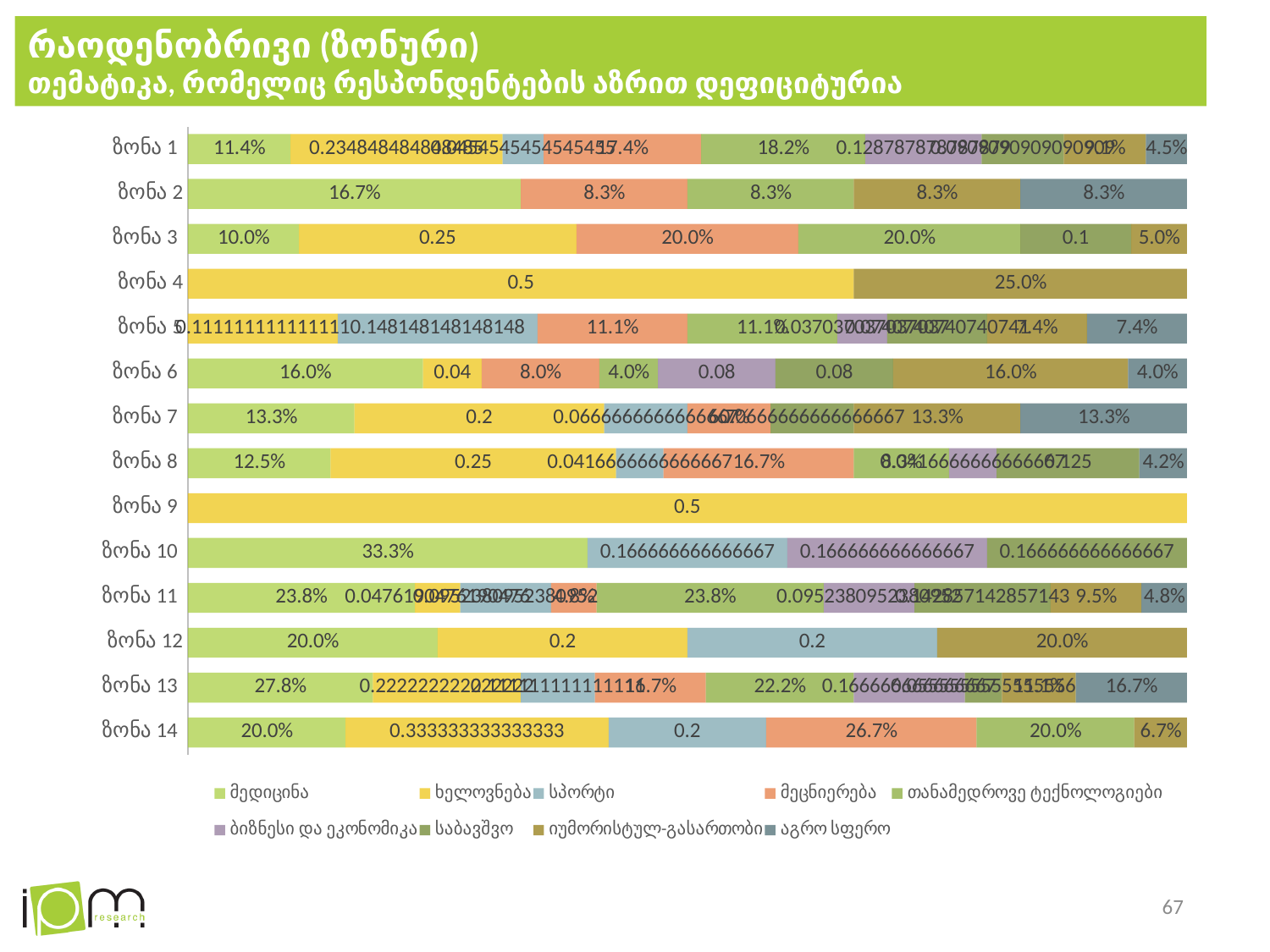

# რაოდენობრივი (ზონური) თემატიკა, რომელიც რესპონდენტების აზრით დეფიციტურია

### Chart

| Category | მედიცინა | ხელოვნება | სპორტი | მეცნიერება | თანამედროვე ტექნოლოგიები | ბიზნესი და ეკონომიკა | საბავშვო | იუმორისტულ-გასართობი | აგრო სფერო |
|---|---|---|---|---|---|---|---|---|---|
| ზონა 1  | 0.11363636363636363 | 0.23484848484848486 | 0.045454545454545456 | 0.17424242424242425 | 0.18181818181818182 | 0.12878787878787878 | 0.09090909090909091 | 0.09090909090909091 | 0.045454545454545456 |
| ზონა 2 | 0.16666666666666666 | None | None | 0.08333333333333333 | 0.08333333333333333 | None | None | 0.08333333333333333 | 0.08333333333333333 |
| ზონა 3  | 0.1 | 0.25 | None | 0.2 | 0.2 | None | 0.1 | 0.05 | None |
| ზონა 4 | None | 0.5 | None | None | None | None | None | 0.25 | None |
| ზონა 5 | None | 0.1111111111111111 | 0.14814814814814814 | 0.1111111111111111 | 0.1111111111111111 | 0.037037037037037035 | 0.07407407407407407 | 0.07407407407407407 | 0.07407407407407407 |
| ზონა 6  | 0.16 | 0.04 | 0.0 | 0.08 | 0.04 | 0.08 | 0.08 | 0.16 | 0.04 |
| ზონა 7  | 0.13333333333333333 | 0.2 | 0.06666666666666667 | 0.06666666666666667 | None | 0.0 | 0.06666666666666667 | 0.13333333333333333 | 0.13333333333333333 |
| ზონა 8  | 0.125 | 0.25 | 0.041666666666666664 | 0.16666666666666666 | 0.08333333333333333 | 0.041666666666666664 | 0.125 | None | 0.041666666666666664 |
| ზონა 9  | None | 0.5 | None | None | None | None | None | None | None |
| ზონა 10  | 0.3333333333333333 | None | 0.16666666666666666 | None | None | 0.16666666666666666 | 0.16666666666666666 | None | None |
| ზონა 11  | 0.23809523809523808 | 0.047619047619047616 | 0.09523809523809523 | 0.047619047619047616 | 0.23809523809523808 | 0.09523809523809523 | 0.14285714285714285 | 0.09523809523809523 | 0.047619047619047616 |
| ზონა 12 | 0.2 | 0.2 | 0.2 | None | None | None | None | 0.2 | None |
| ზონა 13  | 0.2777777777777778 | 0.2222222222222222 | 0.1111111111111111 | 0.16666666666666666 | 0.2222222222222222 | 0.16666666666666666 | 0.05555555555555555 | 0.1111111111111111 | 0.16666666666666666 |
| ზონა 14  | 0.2 | 0.333333333333333 | 0.2 | 0.26666666666666666 | 0.2 | None | None | 0.06666666666666667 | None |
67